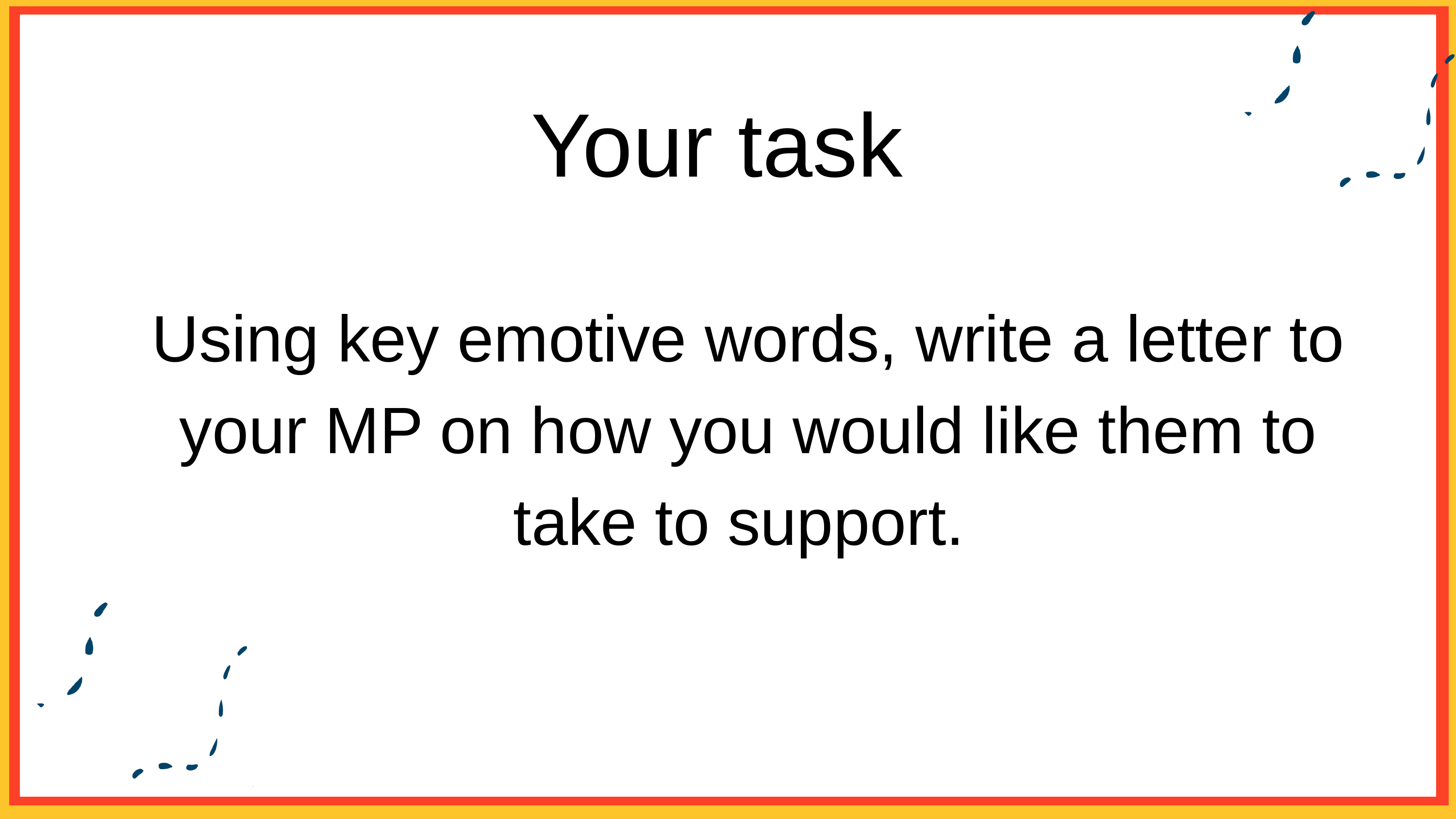

Your task
Using key emotive words, write a letter to your MP on how you would like them to take to support.